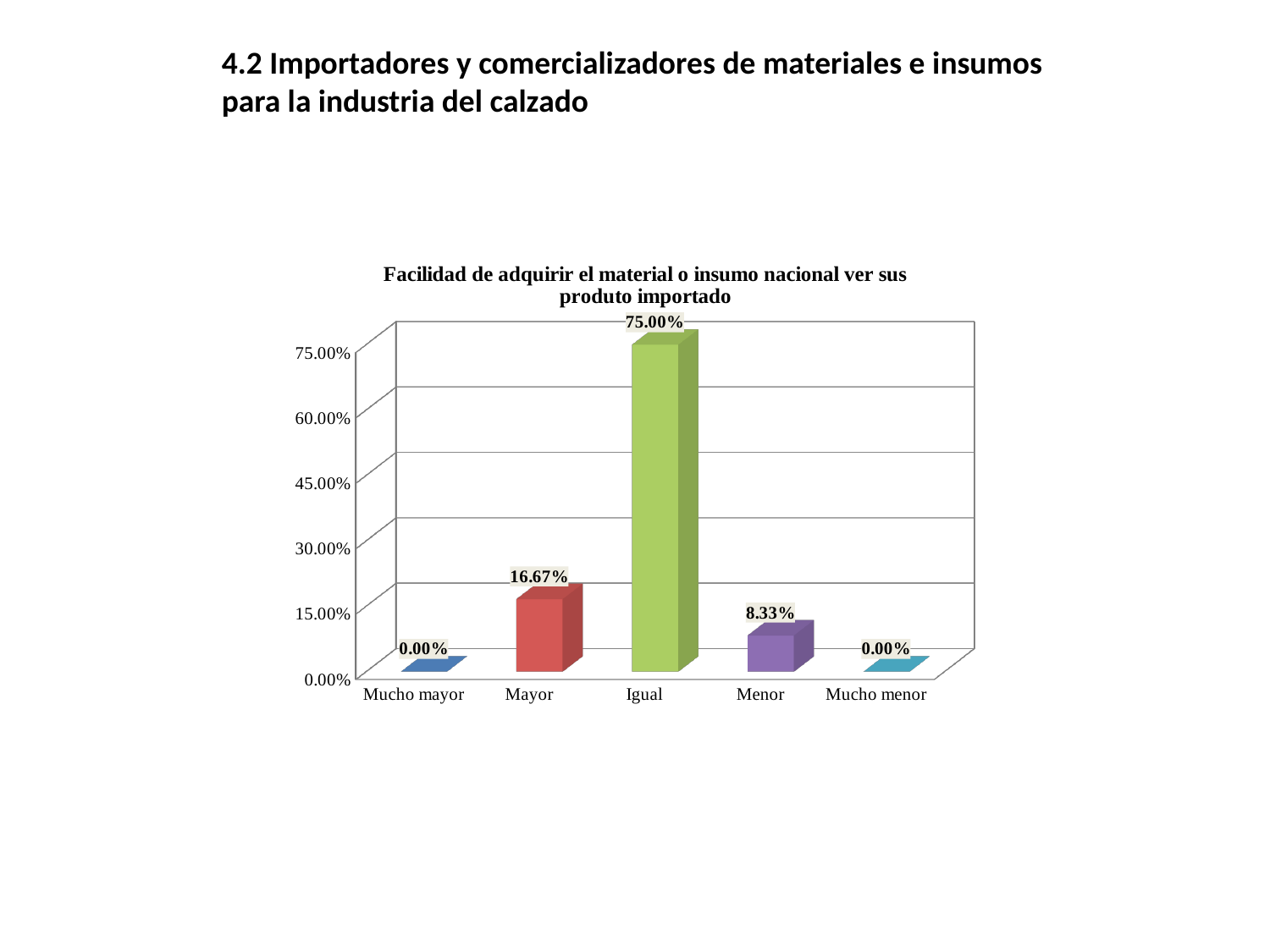

4.2 Importadores y comercializadores de materiales e insumos para la industria del calzado

[unsupported chart]